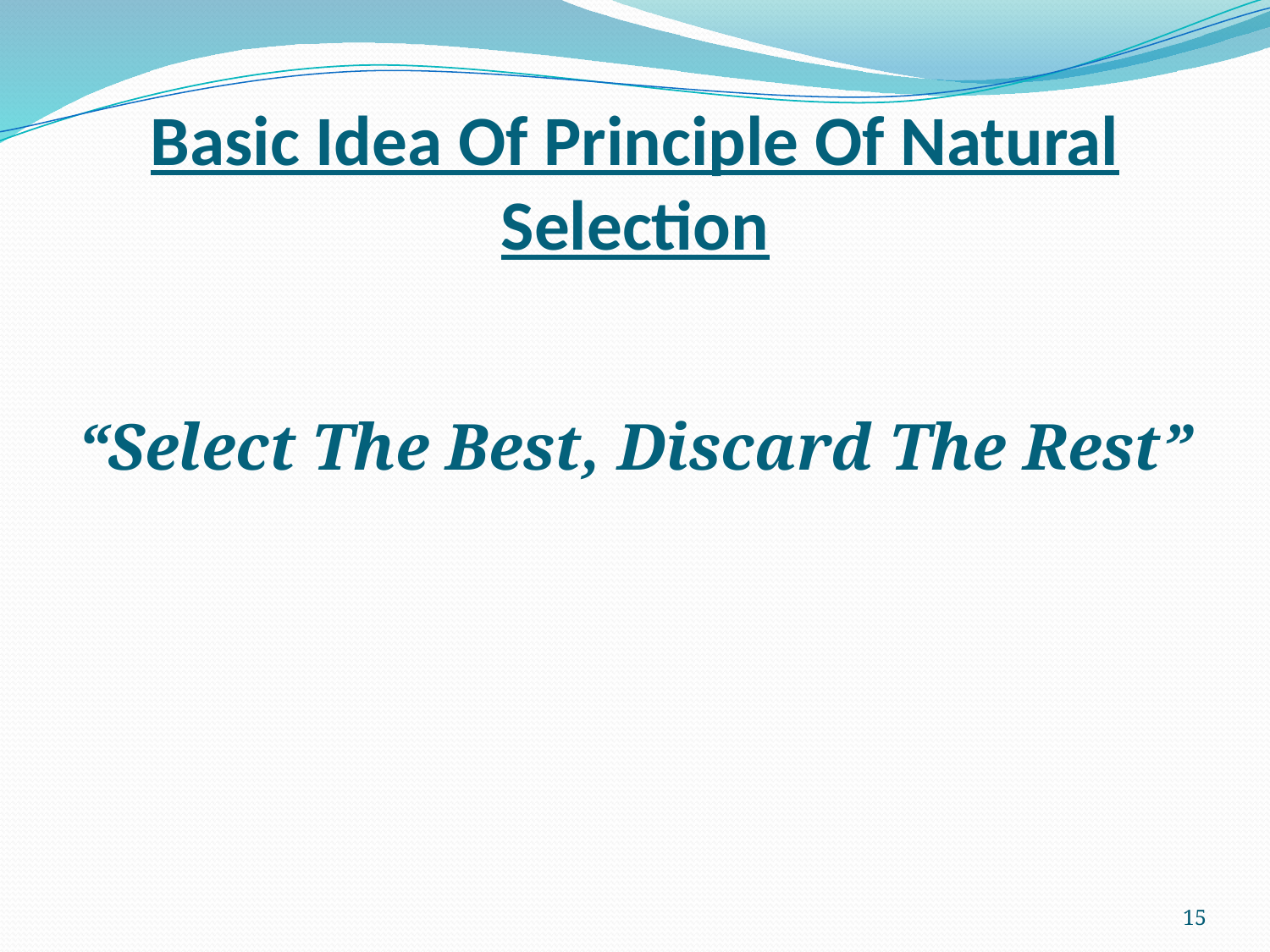

# Basic Idea Of Principle Of Natural Selection

“Select The Best, Discard The Rest”
15